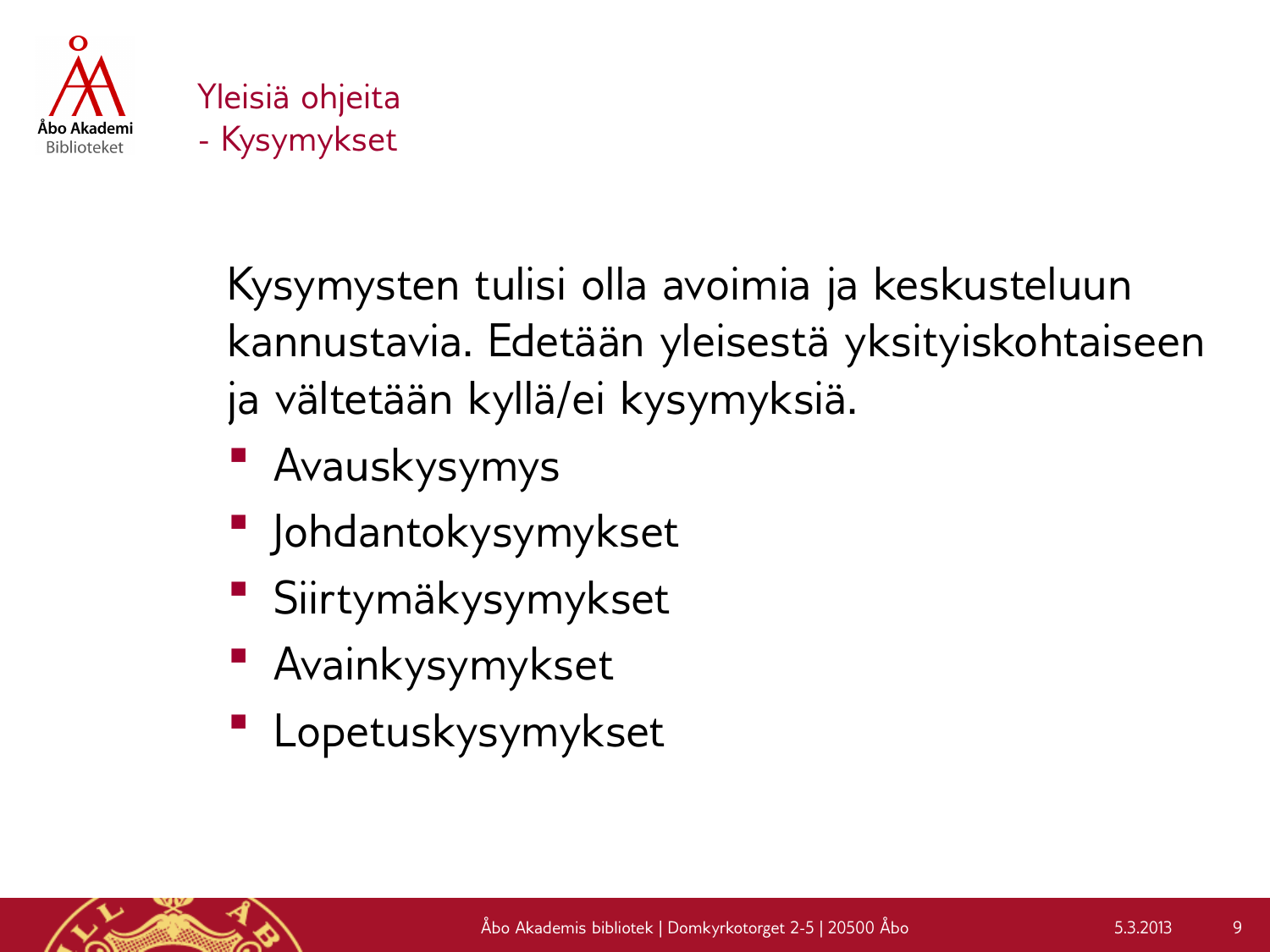

# Yleisiä ohjeita - Kysymykset
Kysymysten tulisi olla avoimia ja keskusteluun kannustavia. Edetään yleisestä yksityiskohtaiseen ja vältetään kyllä/ei kysymyksiä.
Avauskysymys
Johdantokysymykset
Siirtymäkysymykset
Avainkysymykset
Lopetuskysymykset
9
Åbo Akademis bibliotek | Domkyrkotorget 2-5 | 20500 Åbo
5.3.2013